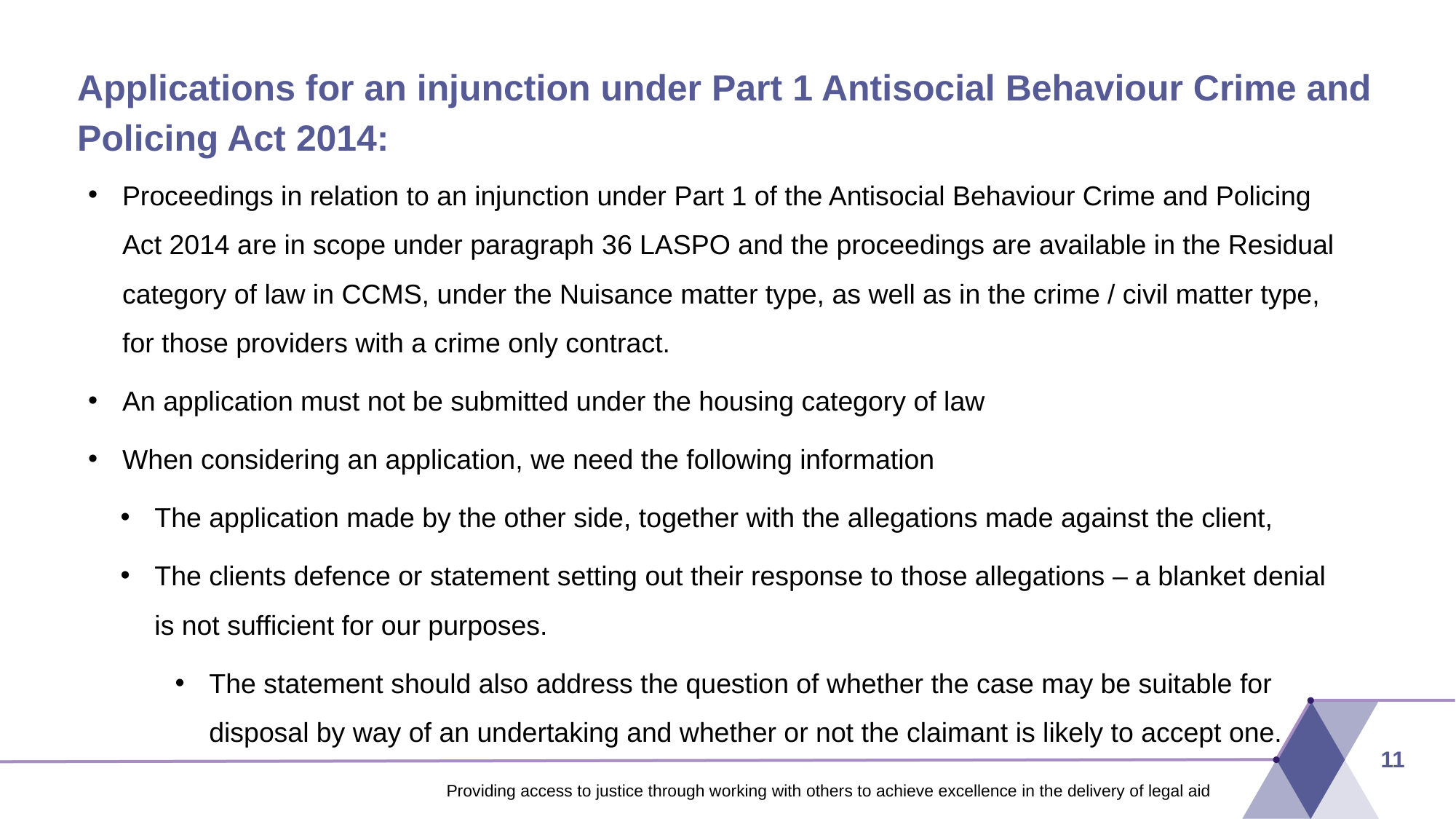

# Applications for an injunction under Part 1 Antisocial Behaviour Crime and Policing Act 2014:
Proceedings in relation to an injunction under Part 1 of the Antisocial Behaviour Crime and Policing Act 2014 are in scope under paragraph 36 LASPO and the proceedings are available in the Residual category of law in CCMS, under the Nuisance matter type, as well as in the crime / civil matter type, for those providers with a crime only contract.
An application must not be submitted under the housing category of law
When considering an application, we need the following information
The application made by the other side, together with the allegations made against the client,
The clients defence or statement setting out their response to those allegations – a blanket denial is not sufficient for our purposes.
The statement should also address the question of whether the case may be suitable for disposal by way of an undertaking and whether or not the claimant is likely to accept one.
11
Providing access to justice through working with others to achieve excellence in the delivery of legal aid